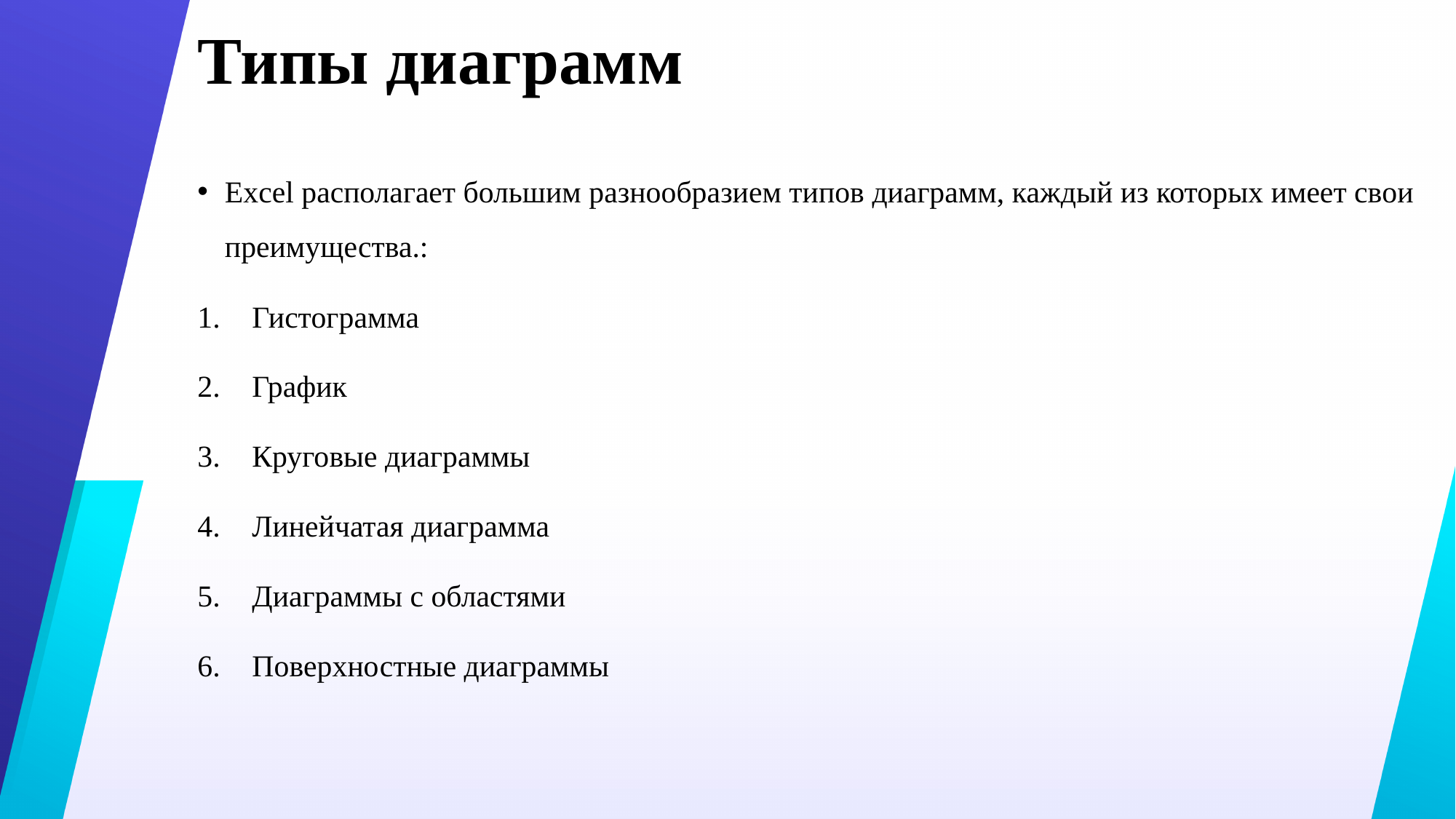

# Типы диаграмм
Excel располагает большим разнообразием типов диаграмм, каждый из которых имеет свои преимущества.:
Гистограмма
График
Круговые диаграммы
Линейчатая диаграмма
Диаграммы с областями
Поверхностные диаграммы